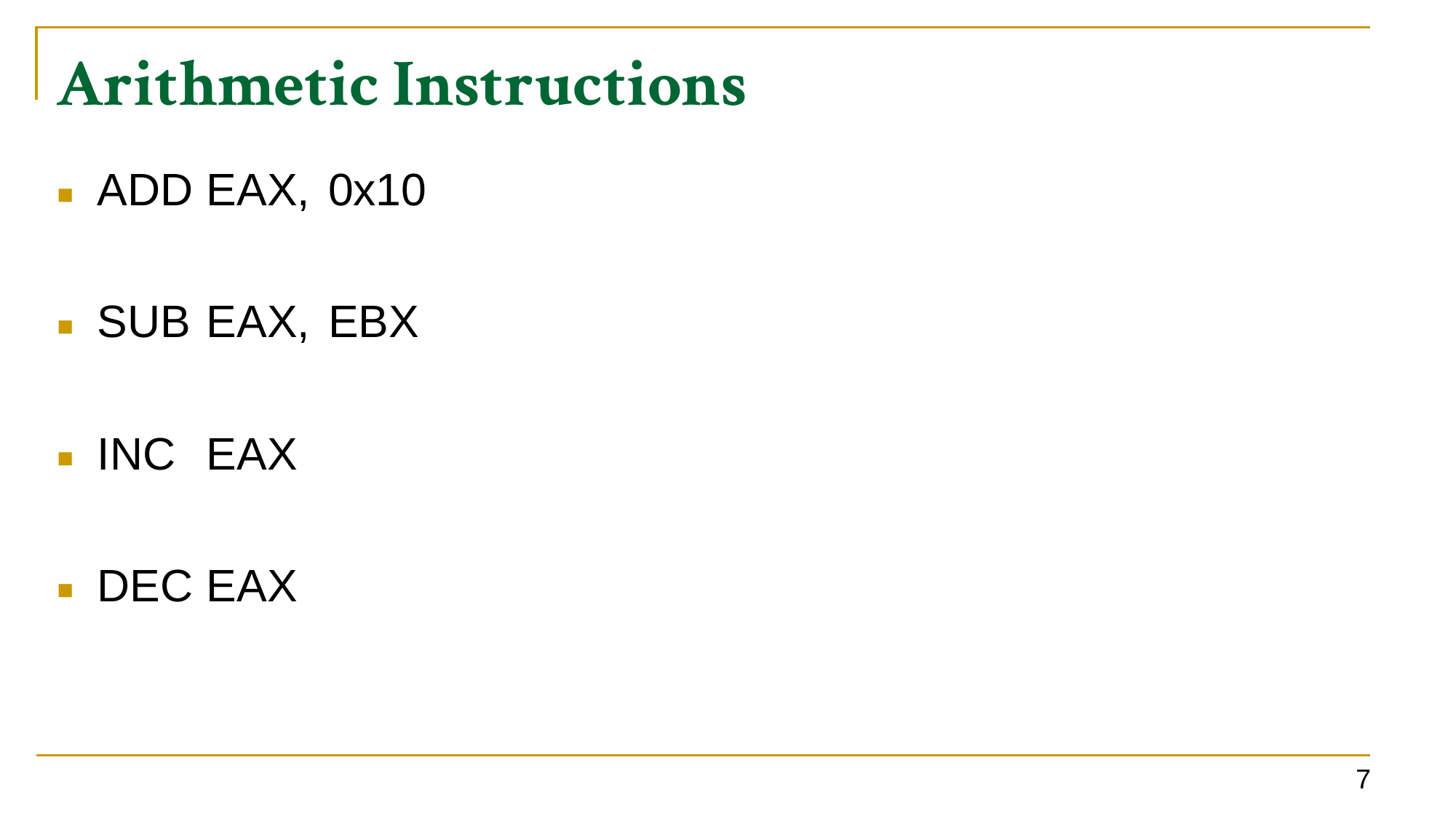

# Arithmetic Instructions
ADD	EAX,	 0x10

SUB	EAX,	 EBX

INC	EAX

DEC	EAX